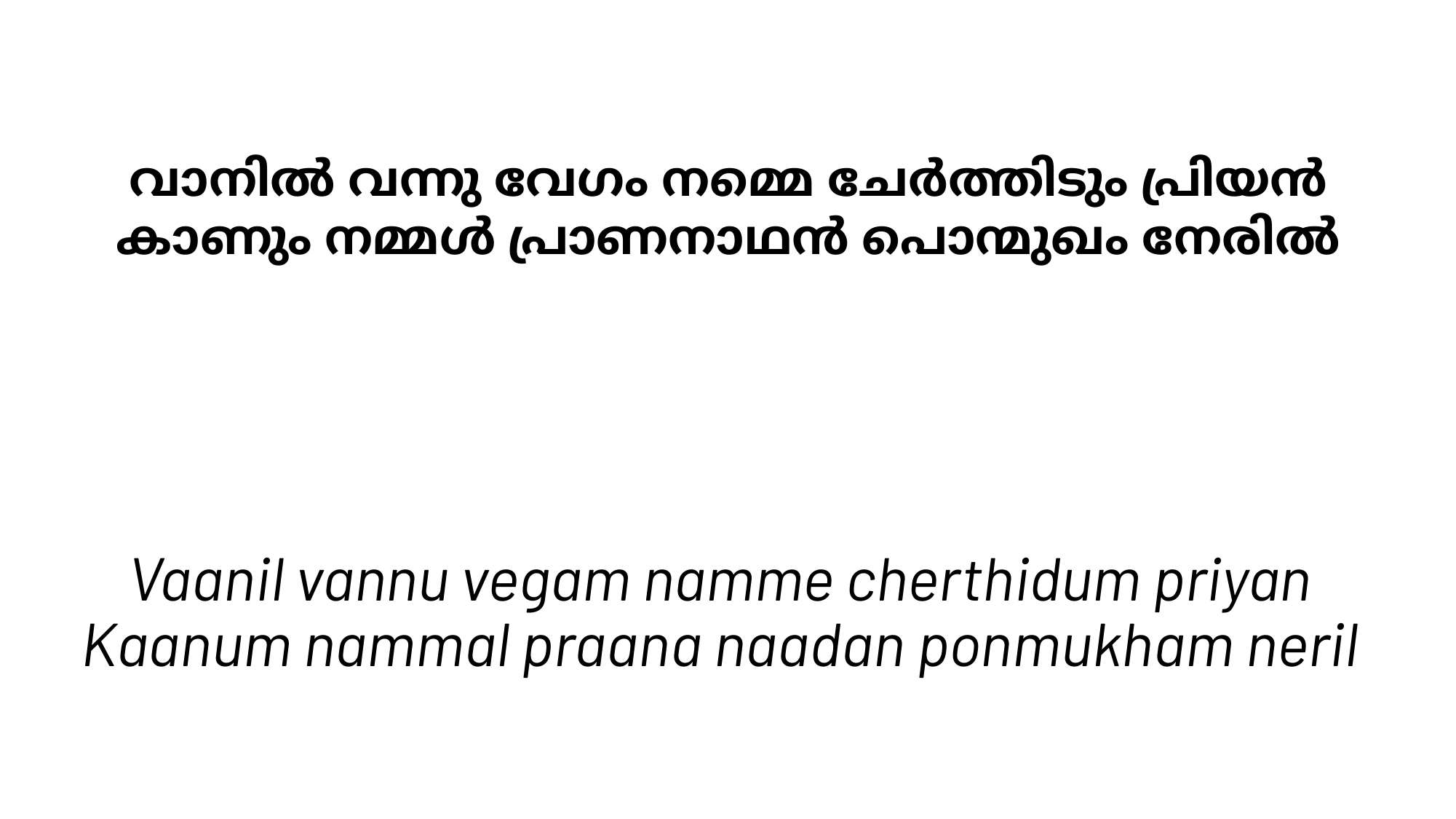

വാനില്‍ വന്നു വേഗം നമ്മെ ചേര്‍ത്തിടും പ്രിയന്‍
കാണും നമ്മള്‍ പ്രാണനാഥന്‍ പൊന്മുഖം നേരില്‍
# Vaanil vannu vegam namme cherthidum priyan Kaanum nammal praana naadan ponmukham neril